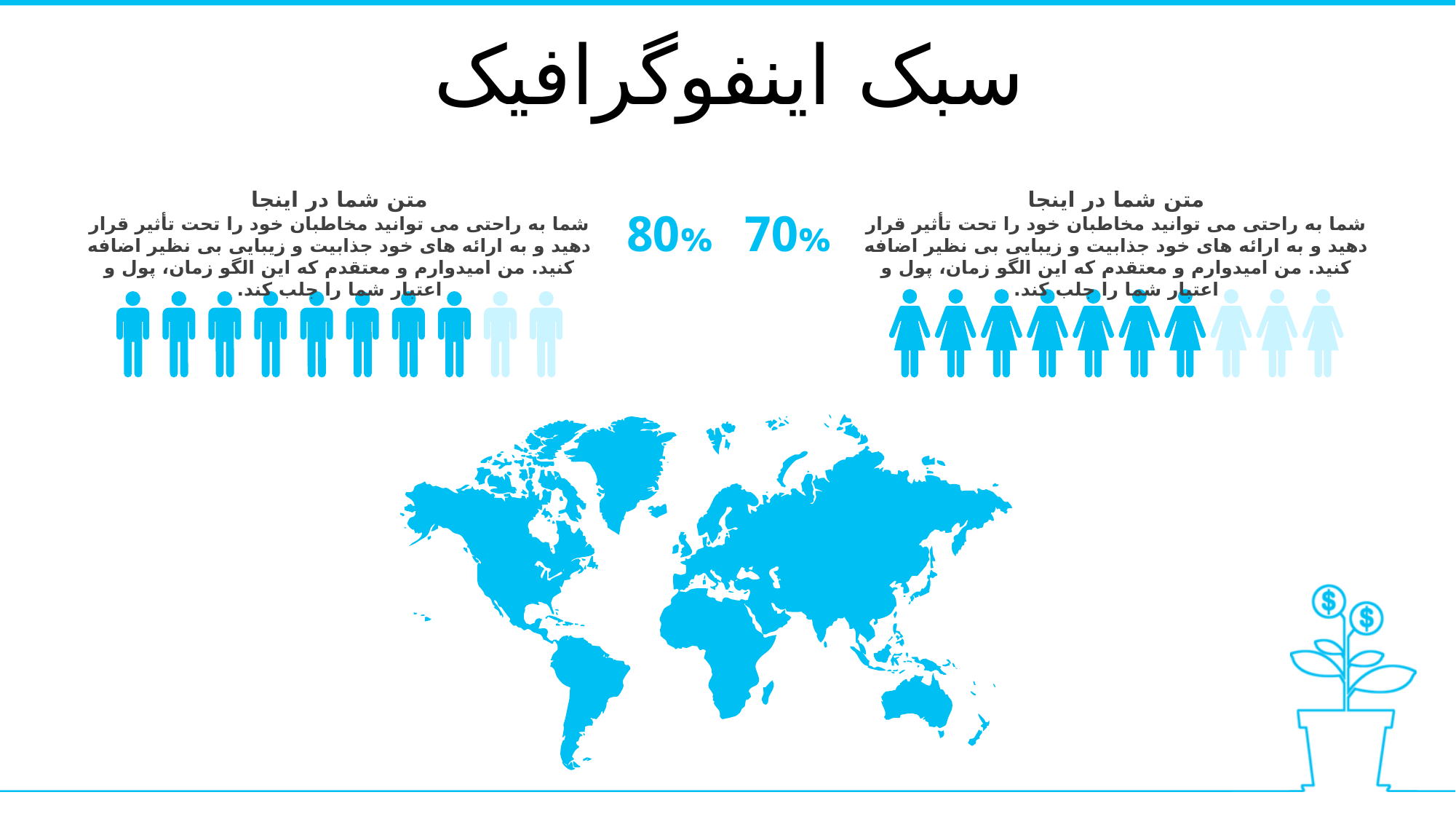

سبک اینفوگرافیک
متن شما در اینجا
شما به راحتی می توانید مخاطبان خود را تحت تأثیر قرار دهید و به ارائه های خود جذابیت و زیبایی بی نظیر اضافه کنید. من امیدوارم و معتقدم که این الگو زمان، پول و اعتبار شما را جلب کند.
متن شما در اینجا
شما به راحتی می توانید مخاطبان خود را تحت تأثیر قرار دهید و به ارائه های خود جذابیت و زیبایی بی نظیر اضافه کنید. من امیدوارم و معتقدم که این الگو زمان، پول و اعتبار شما را جلب کند.
80%
70%